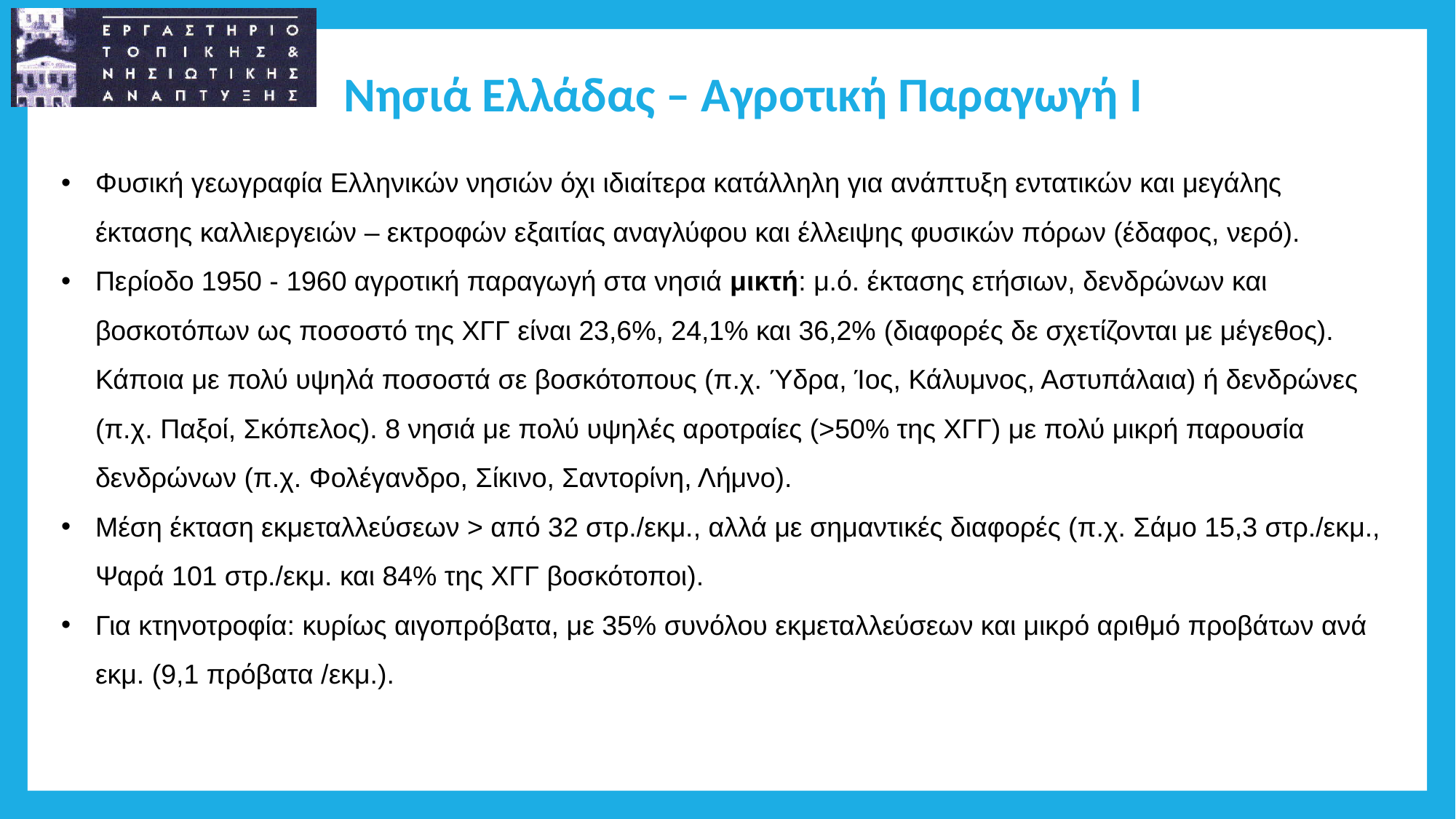

# Νησιά Ελλάδας – Αγροτική Παραγωγή I
Φυσική γεωγραφία Ελληνικών νησιών όχι ιδιαίτερα κατάλληλη για ανάπτυξη εντατικών και μεγάλης έκτασης καλλιεργειών – εκτροφών εξαιτίας αναγλύφου και έλλειψης φυσικών πόρων (έδαφος, νερό).
Περίοδο 1950 - 1960 αγροτική παραγωγή στα νησιά μικτή: μ.ό. έκτασης ετήσιων, δενδρώνων και βοσκοτόπων ως ποσοστό της ΧΓΓ είναι 23,6%, 24,1% και 36,2% (διαφορές δε σχετίζονται με μέγεθος). Κάποια με πολύ υψηλά ποσοστά σε βοσκότοπους (π.χ. Ύδρα, Ίος, Κάλυμνος, Αστυπάλαια) ή δενδρώνες (π.χ. Παξοί, Σκόπελος). 8 νησιά με πολύ υψηλές αροτραίες (>50% της ΧΓΓ) με πολύ μικρή παρουσία δενδρώνων (π.χ. Φολέγανδρο, Σίκινο, Σαντορίνη, Λήμνο).
Μέση έκταση εκμεταλλεύσεων > από 32 στρ./εκμ., αλλά με σημαντικές διαφορές (π.χ. Σάμο 15,3 στρ./εκμ., Ψαρά 101 στρ./εκμ. και 84% της ΧΓΓ βοσκότοποι).
Για κτηνοτροφία: κυρίως αιγοπρόβατα, με 35% συνόλου εκμεταλλεύσεων και μικρό αριθμό προβάτων ανά εκμ. (9,1 πρόβατα /εκμ.).